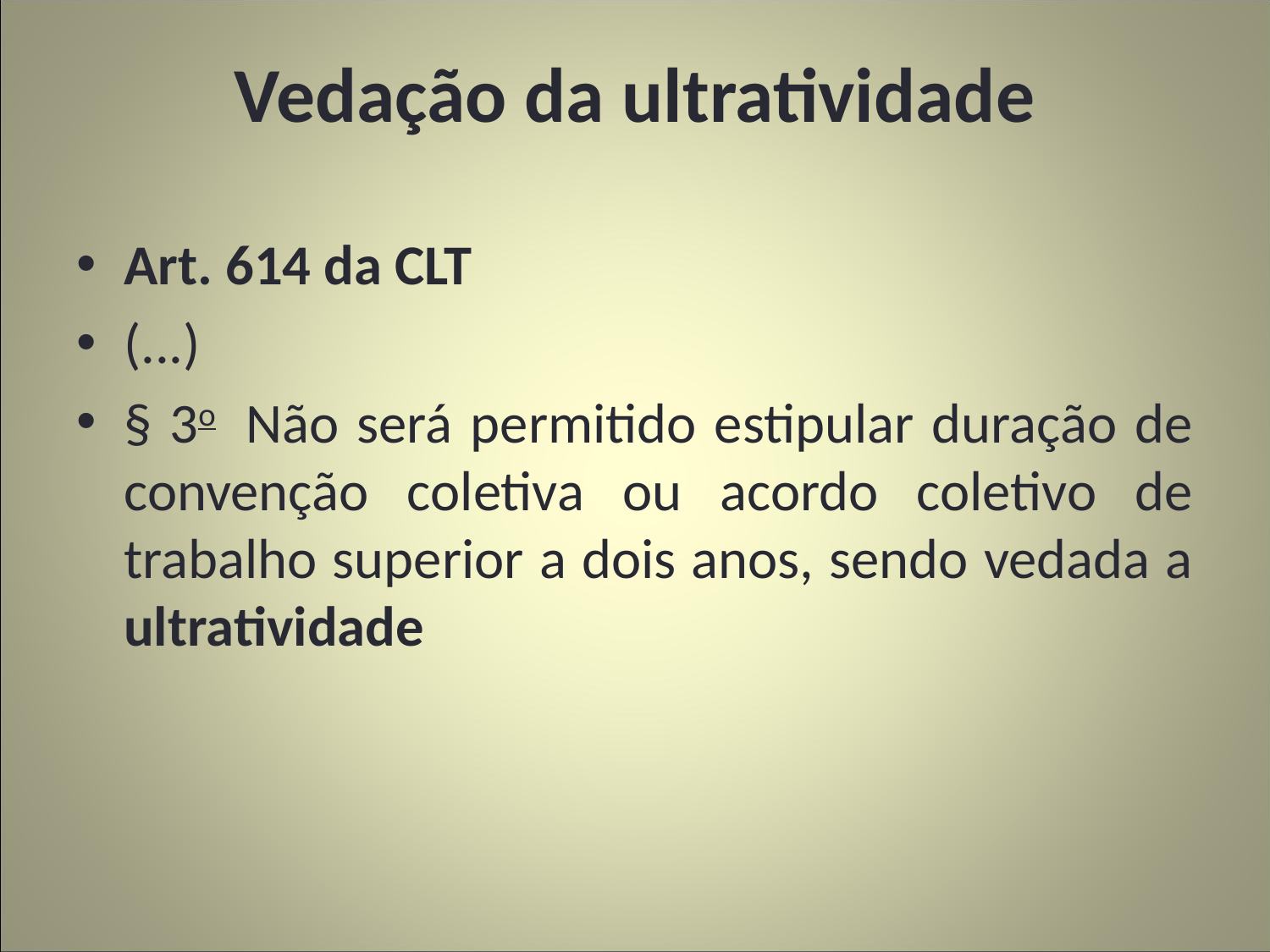

# Vedação da ultratividade
Art. 614 da CLT
(...)
§ 3o  Não será permitido estipular duração de convenção coletiva ou acordo coletivo de trabalho superior a dois anos, sendo vedada a ultratividade